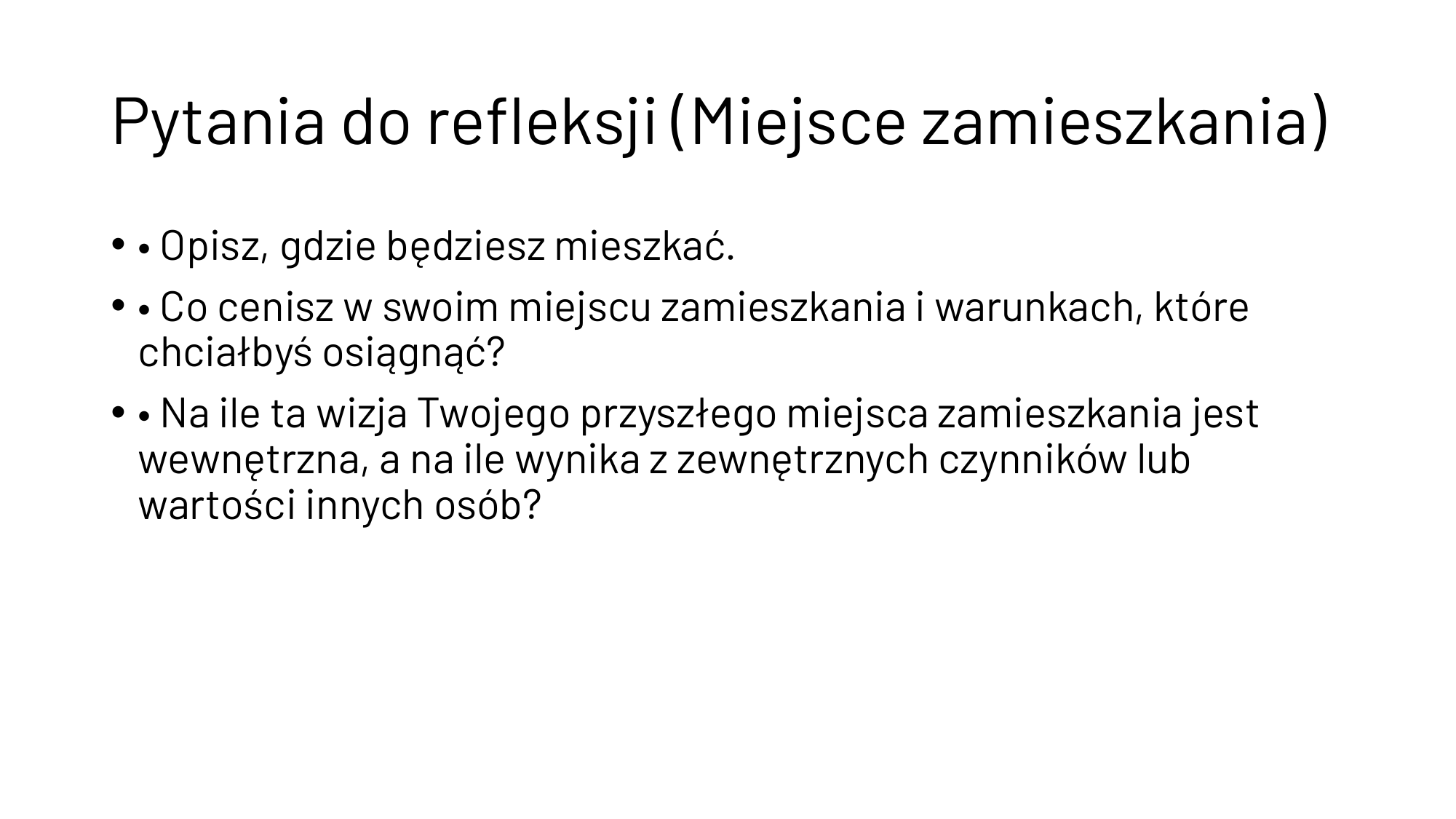

# Pytania do refleksji (Miejsce zamieszkania)
• Opisz, gdzie będziesz mieszkać.
• Co cenisz w swoim miejscu zamieszkania i warunkach, które chciałbyś osiągnąć?
• Na ile ta wizja Twojego przyszłego miejsca zamieszkania jest wewnętrzna, a na ile wynika z zewnętrznych czynników lub wartości innych osób?